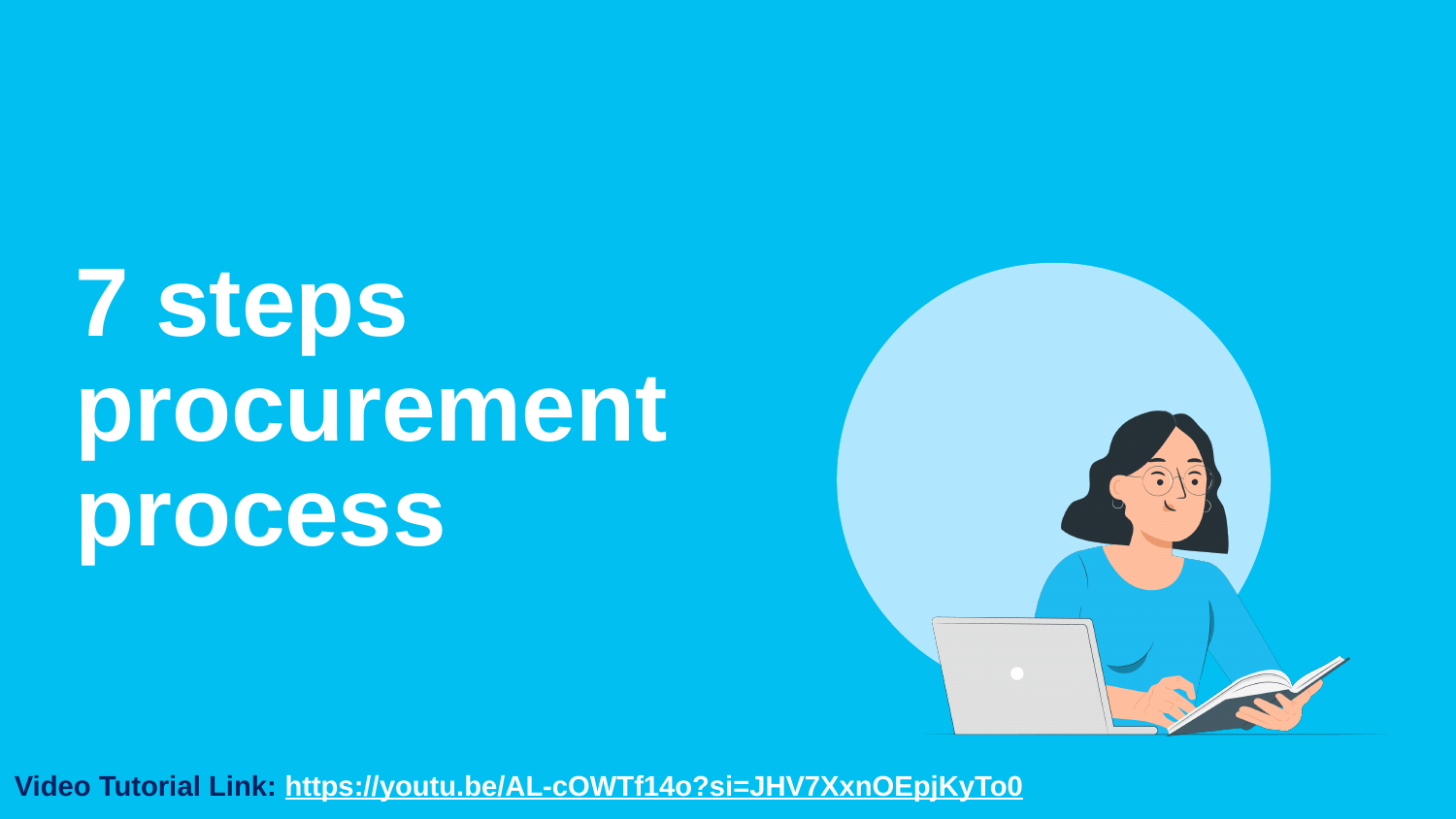

# 7 steps procurement process
Video Tutorial Link: https://youtu.be/AL-cOWTf14o?si=JHV7XxnOEpjKyTo0